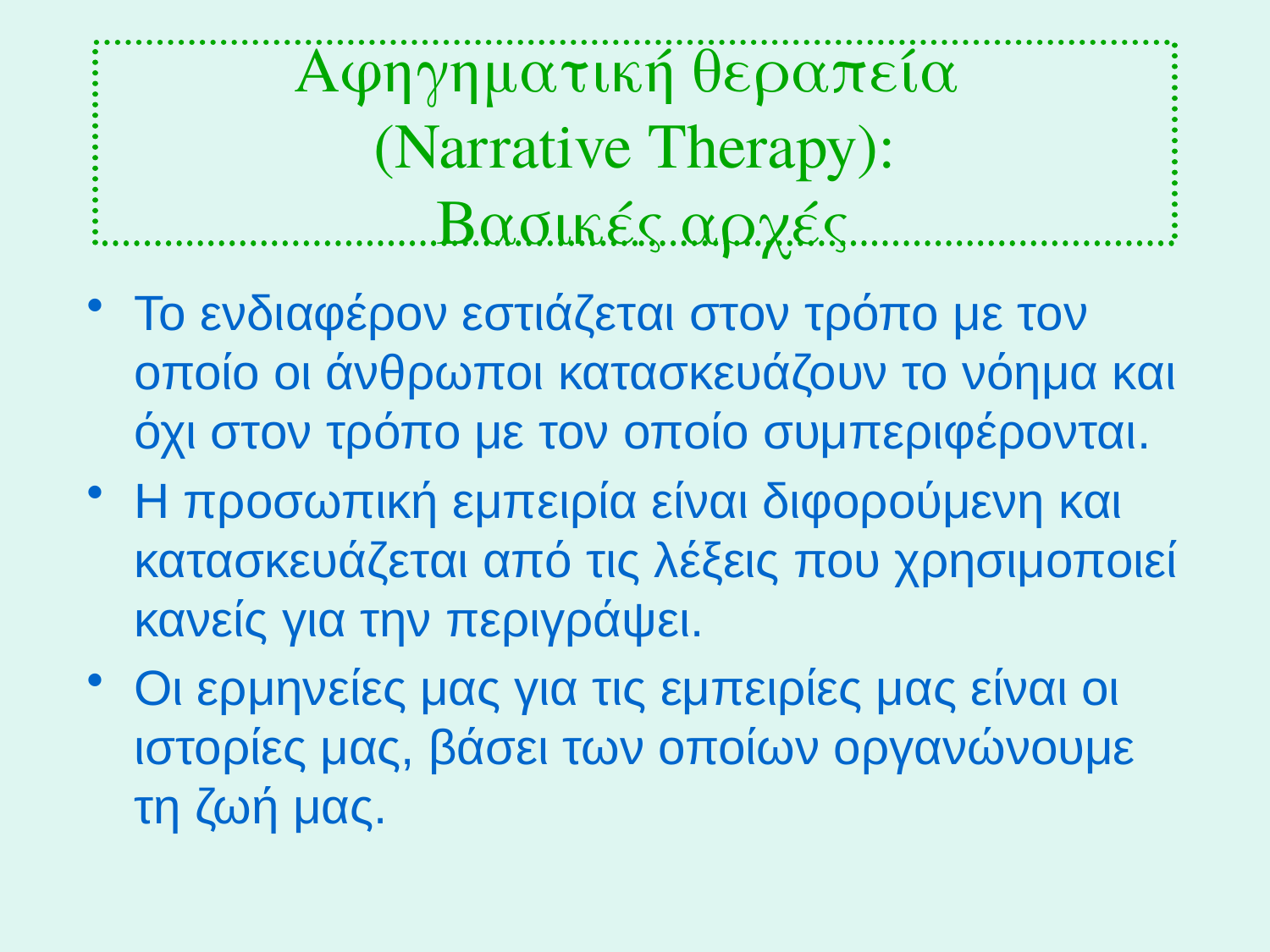

# Αφηγηματική θεραπεία (Narrative Therapy): Βασικές αρχές
Το ενδιαφέρον εστιάζεται στον τρόπο με τον οποίο οι άνθρωποι κατασκευάζουν το νόημα και όχι στον τρόπο με τον οποίο συμπεριφέρονται.
Η προσωπική εμπειρία είναι διφορούμενη και κατασκευάζεται από τις λέξεις που χρησιμοποιεί κανείς για την περιγράψει.
Οι ερμηνείες μας για τις εμπειρίες μας είναι οι ιστορίες μας, βάσει των οποίων οργανώνουμε τη ζωή μας.